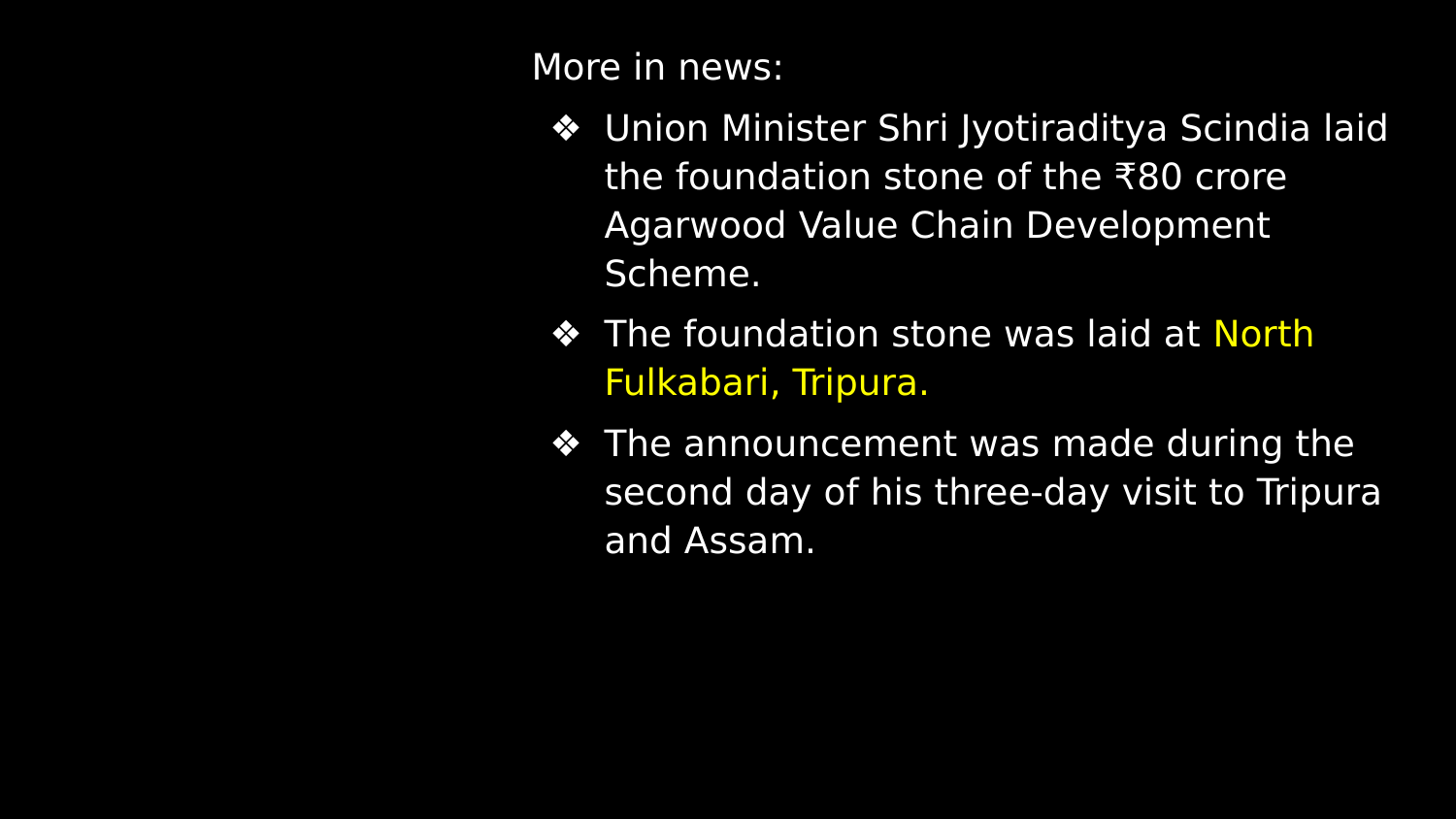

More in news:
Union Minister Shri Jyotiraditya Scindia laid the foundation stone of the ₹80 crore Agarwood Value Chain Development Scheme.
The foundation stone was laid at North Fulkabari, Tripura.
The announcement was made during the second day of his three-day visit to Tripura and Assam.